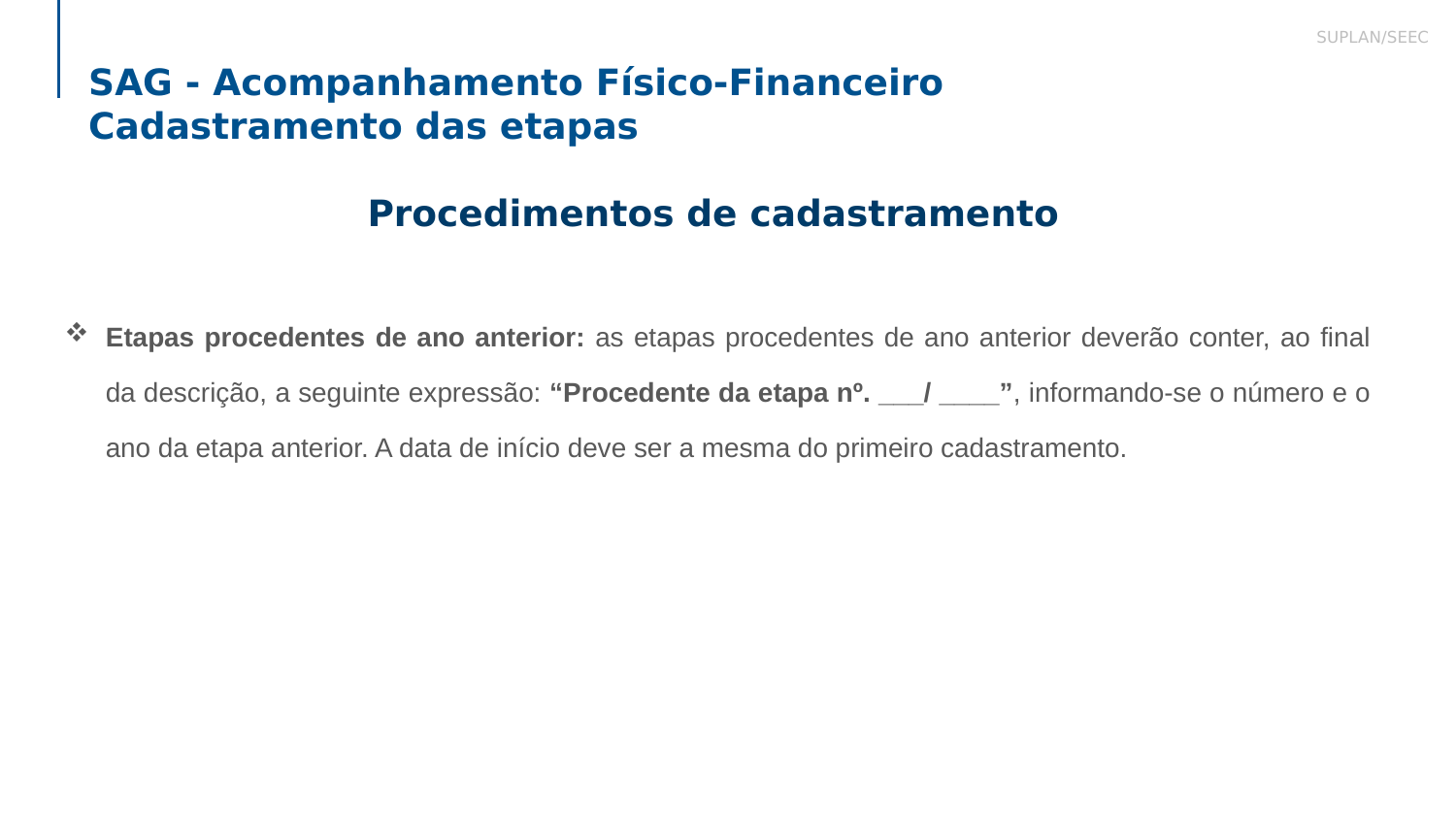

SUPLAN/SEEC
SAG - Acompanhamento Físico-Financeiro
Cadastramento das etapas

Procedimentos de cadastramento

Etapas procedentes de ano anterior: as etapas procedentes de ano anterior deverão conter, ao final da descrição, a seguinte expressão: “Procedente da etapa nº. ___/ ____”, informando-se o número e o ano da etapa anterior. A data de início deve ser a mesma do primeiro cadastramento.